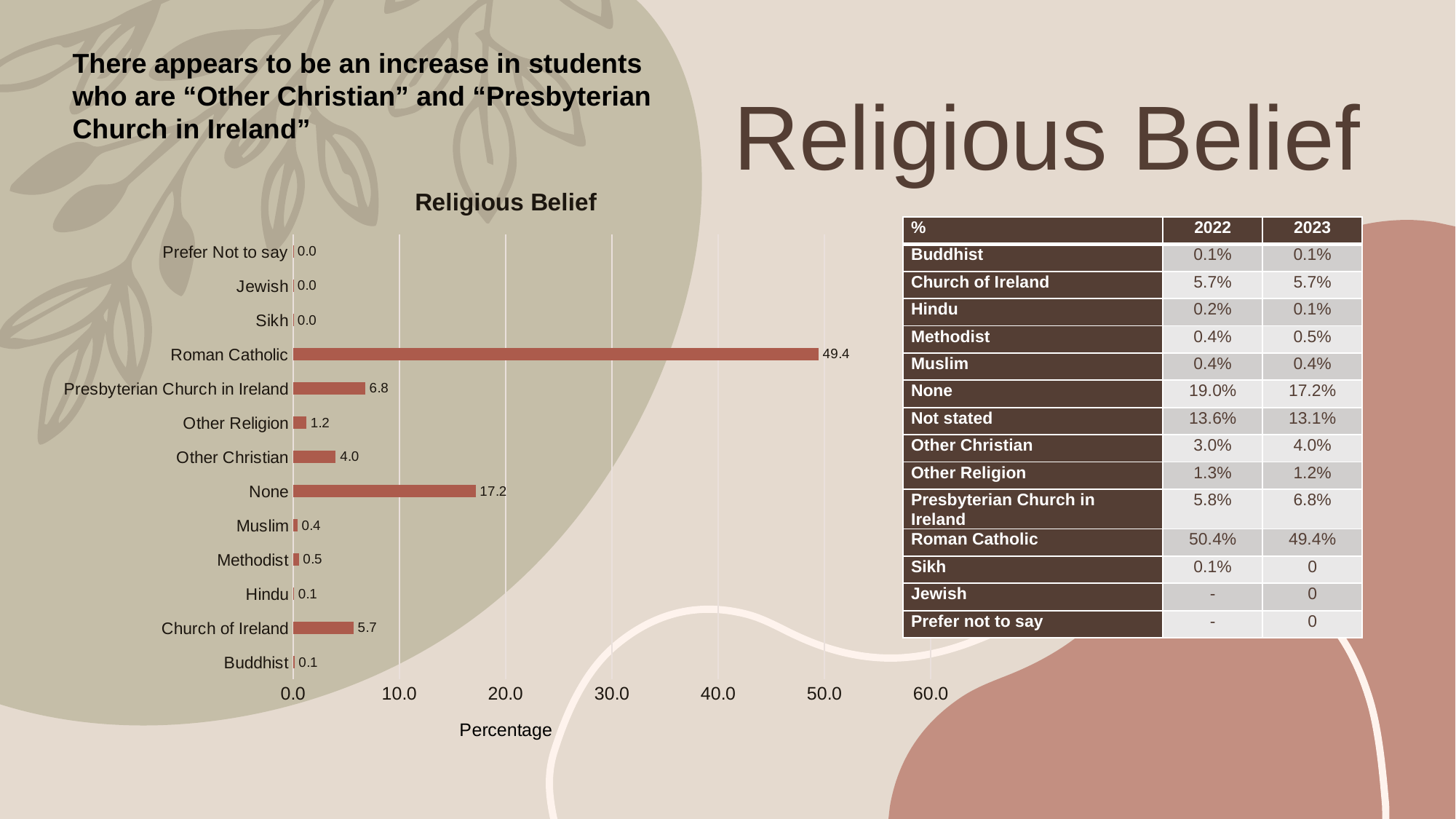

There appears to be an increase in students who are “Other Christian” and “Presbyterian Church in Ireland”
# Religious Belief

### Chart: Religious Belief

| Category |  |
|---|---|
| Buddhist | 0.1242544731610338 |
| Church of Ireland | 5.690854870775348 |
| Hindu | 0.07455268389662027 |
| Methodist | 0.5342942345924453 |
| Muslim | 0.4100397614314116 |
| None | 17.171968190854873 |
| Other Christian | 4.013419483101392 |
| Other Religion | 1.242544731610338 |
| Presbyterian Church in Ireland | 6.784294234592446 |
| Roman Catholic | 49.42842942345925 |
| Sikh | 0.012425447316103379 |
| Jewish | 0.012425447316103379 |
| Prefer Not to say | 0.012425447316103379 |
| % | 2022 | 2023 |
| --- | --- | --- |
| Buddhist | 0.1% | 0.1% |
| Church of Ireland | 5.7% | 5.7% |
| Hindu | 0.2% | 0.1% |
| Methodist | 0.4% | 0.5% |
| Muslim | 0.4% | 0.4% |
| None | 19.0% | 17.2% |
| Not stated | 13.6% | 13.1% |
| Other Christian | 3.0% | 4.0% |
| Other Religion | 1.3% | 1.2% |
| Presbyterian Church in Ireland | 5.8% | 6.8% |
| Roman Catholic | 50.4% | 49.4% |
| Sikh | 0.1% | 0 |
| Jewish | - | 0 |
| Prefer not to say | - | 0 |